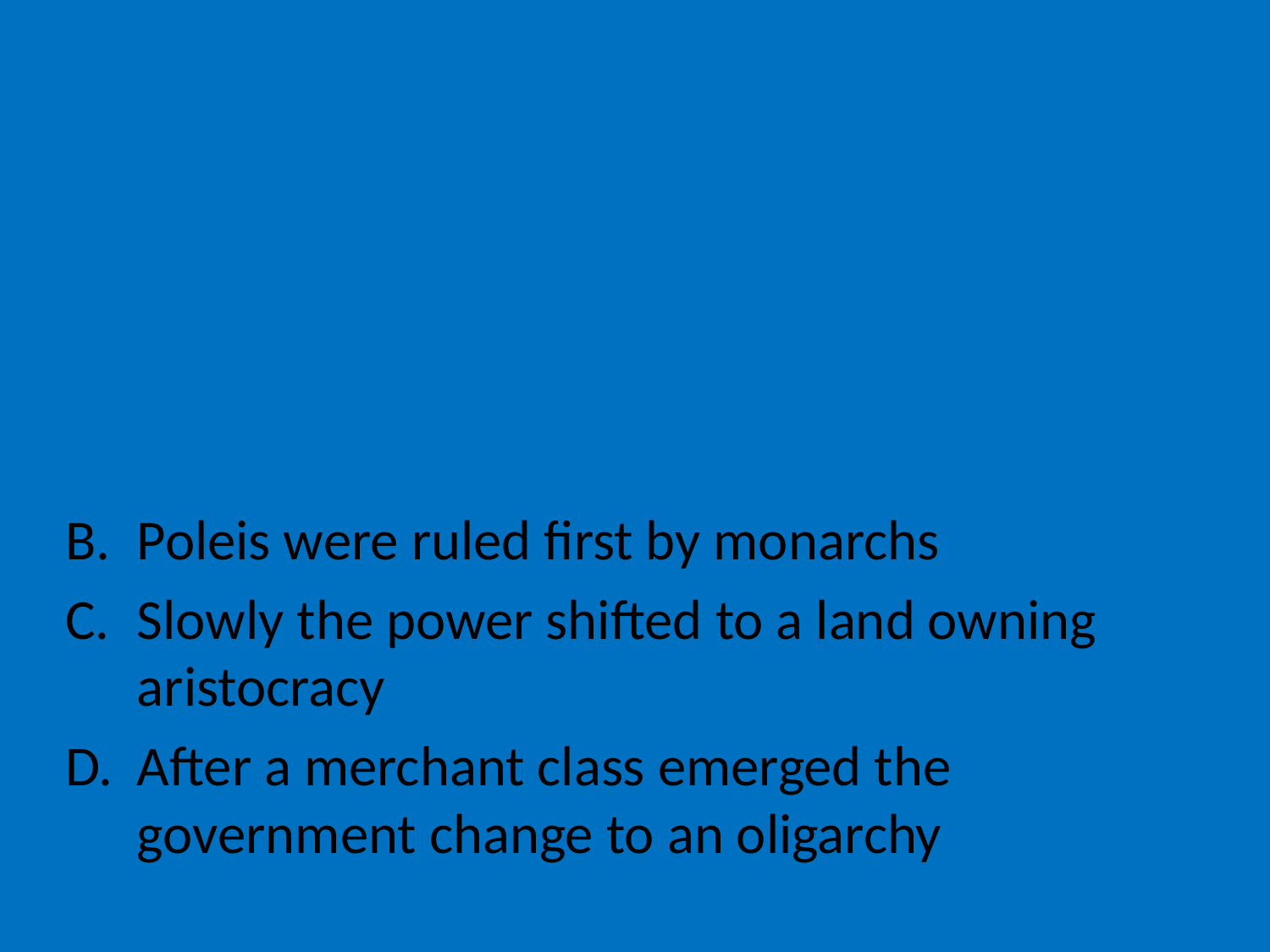

# Poleis were ruled first by monarchs
Slowly the power shifted to a land owning aristocracy
After a merchant class emerged the government change to an oligarchy